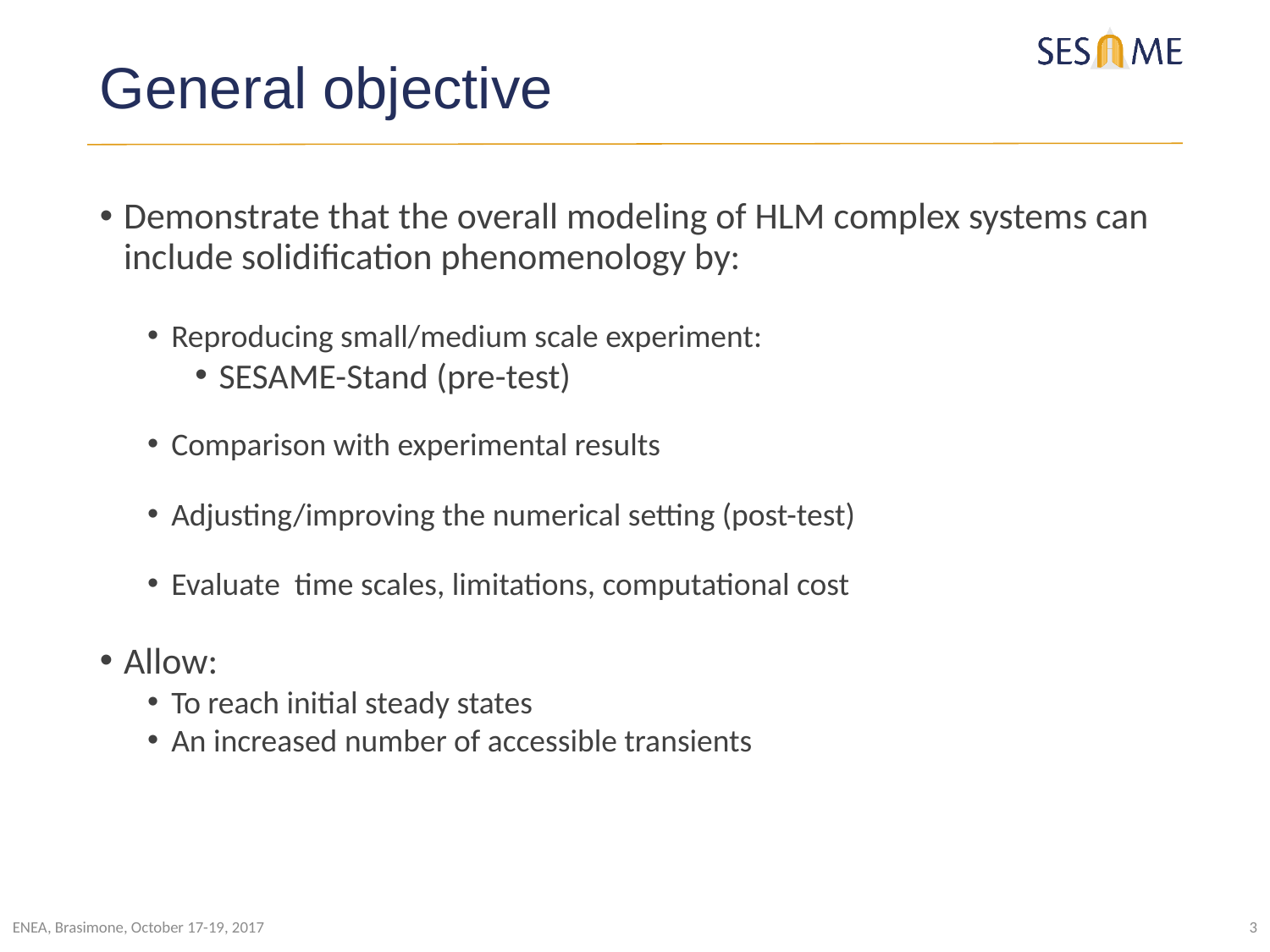

General objective
Demonstrate that the overall modeling of HLM complex systems can include solidification phenomenology by:

Reproducing small/medium scale experiment:
SESAME-Stand (pre-test)

Comparison with experimental results

Adjusting/improving the numerical setting (post-test)

Evaluate  time scales, limitations, computational cost

Allow:
To reach initial steady states
An increased number of accessible transients
ENEA, Brasimone, October 17-19, 2017
3